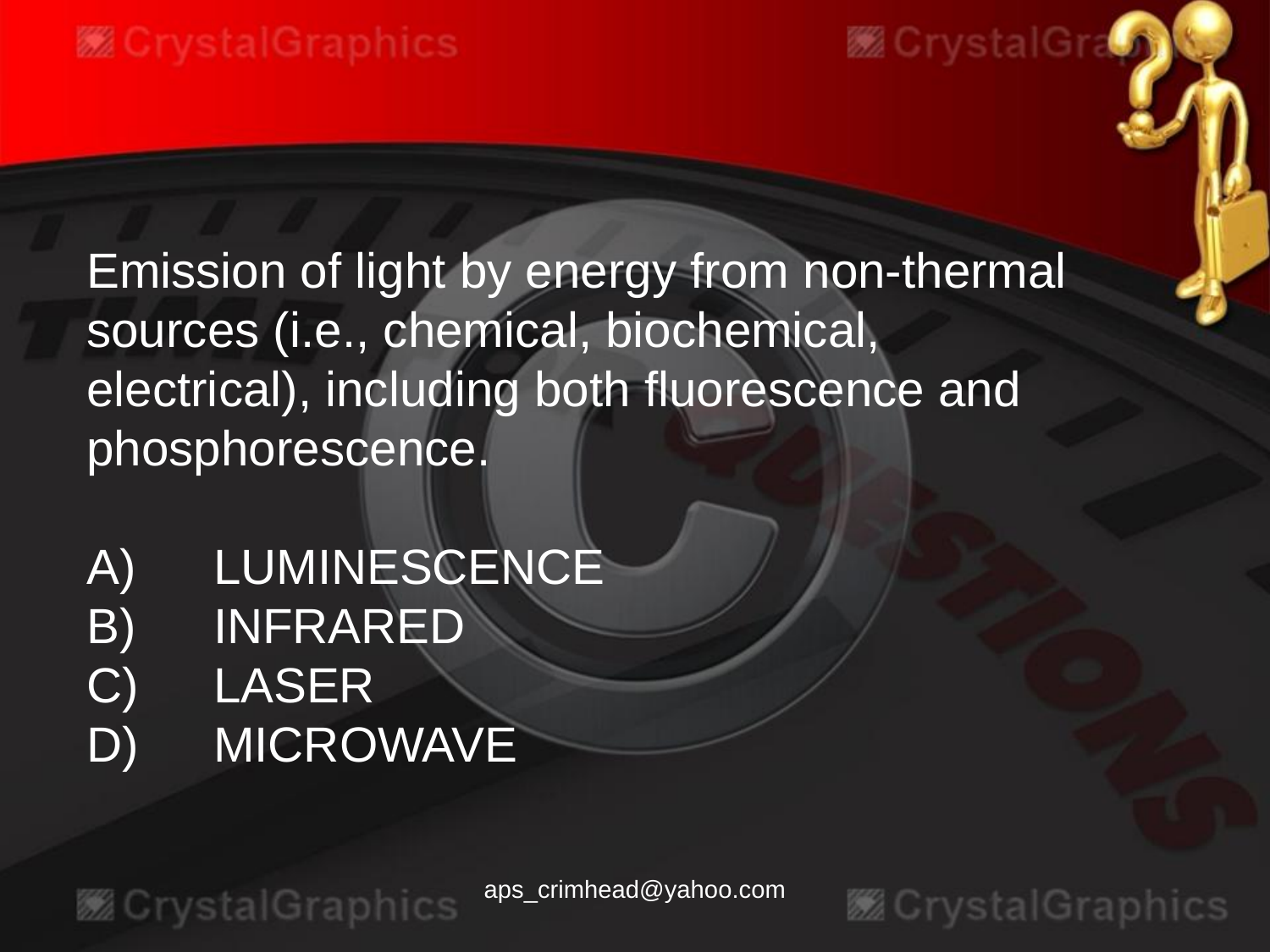

Emission of light by energy from non-thermal sources (i.e., chemical, biochemical, electrical), including both fluorescence and phosphorescence.

A)	LUMINESCENCE
B)	INFRARED
C)	LASER
D)	MICROWAVE
aps_crimhead@yahoo.com